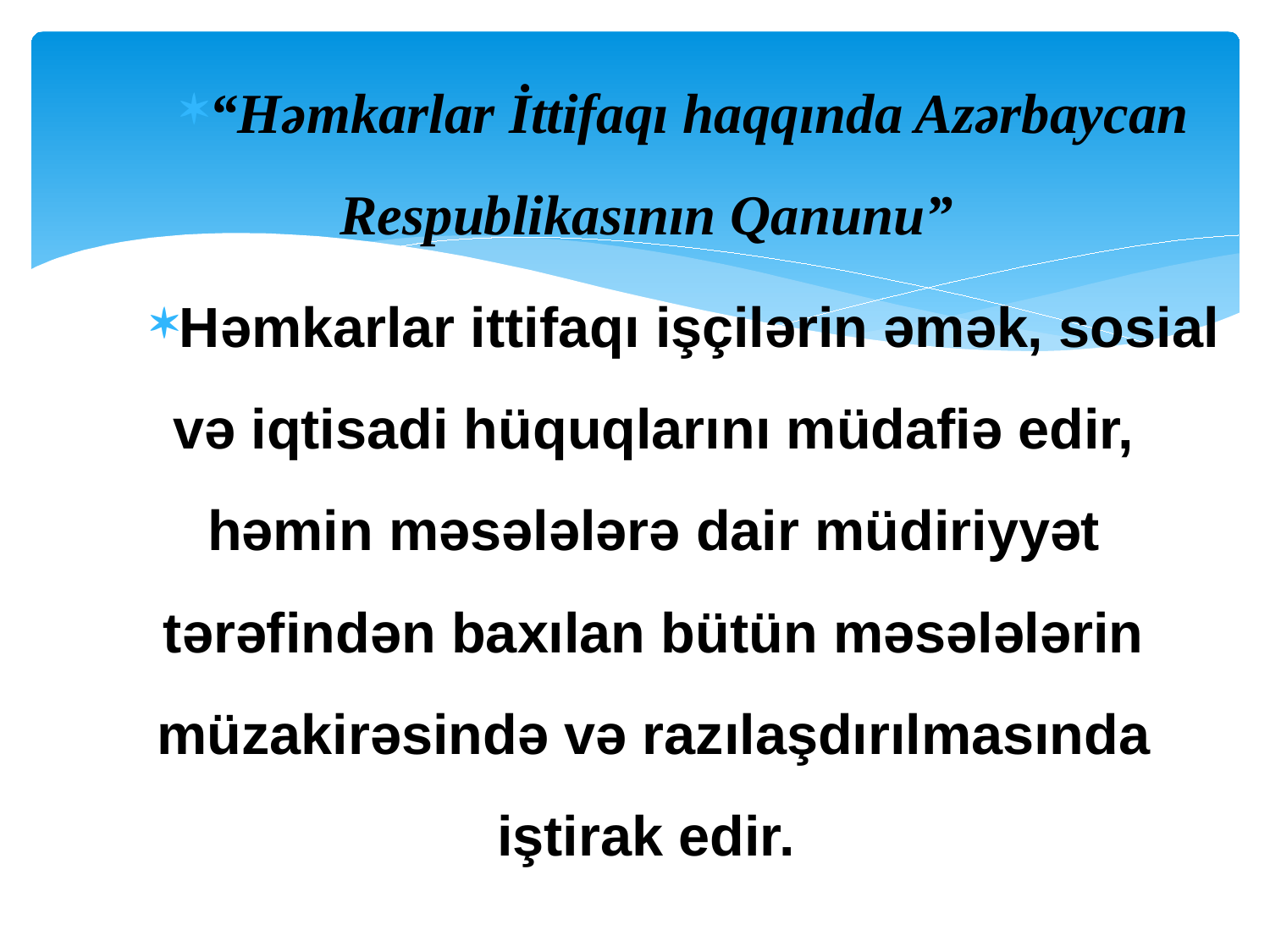

“Həmkarlar İttifaqı haqqında Azərbaycan Respublikasının Qanunu”
Həmkarlar ittifaqı işçilərin əmək, sosial və iqtisadi hüquqlarını müdafiə edir, həmin məsələlərə dair müdiriyyət tərəfindən baxılan bütün məsələlərin müzakirəsində və razılaşdırılmasında iştirak edir.